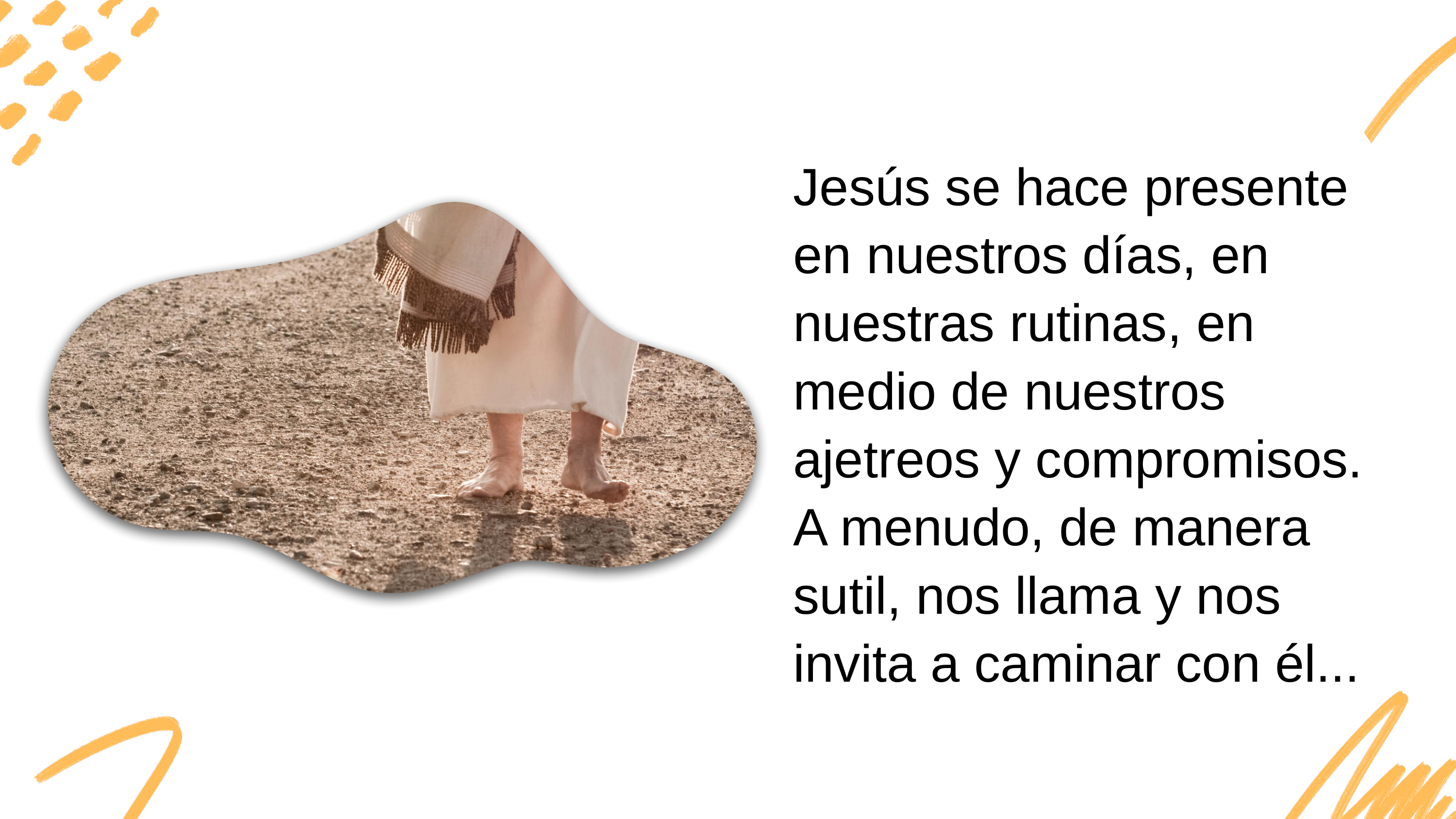

Jesús se hace presente en nuestros días, en nuestras rutinas, en medio de nuestros ajetreos y compromisos.
A menudo, de manera sutil, nos llama y nos invita a caminar con él...